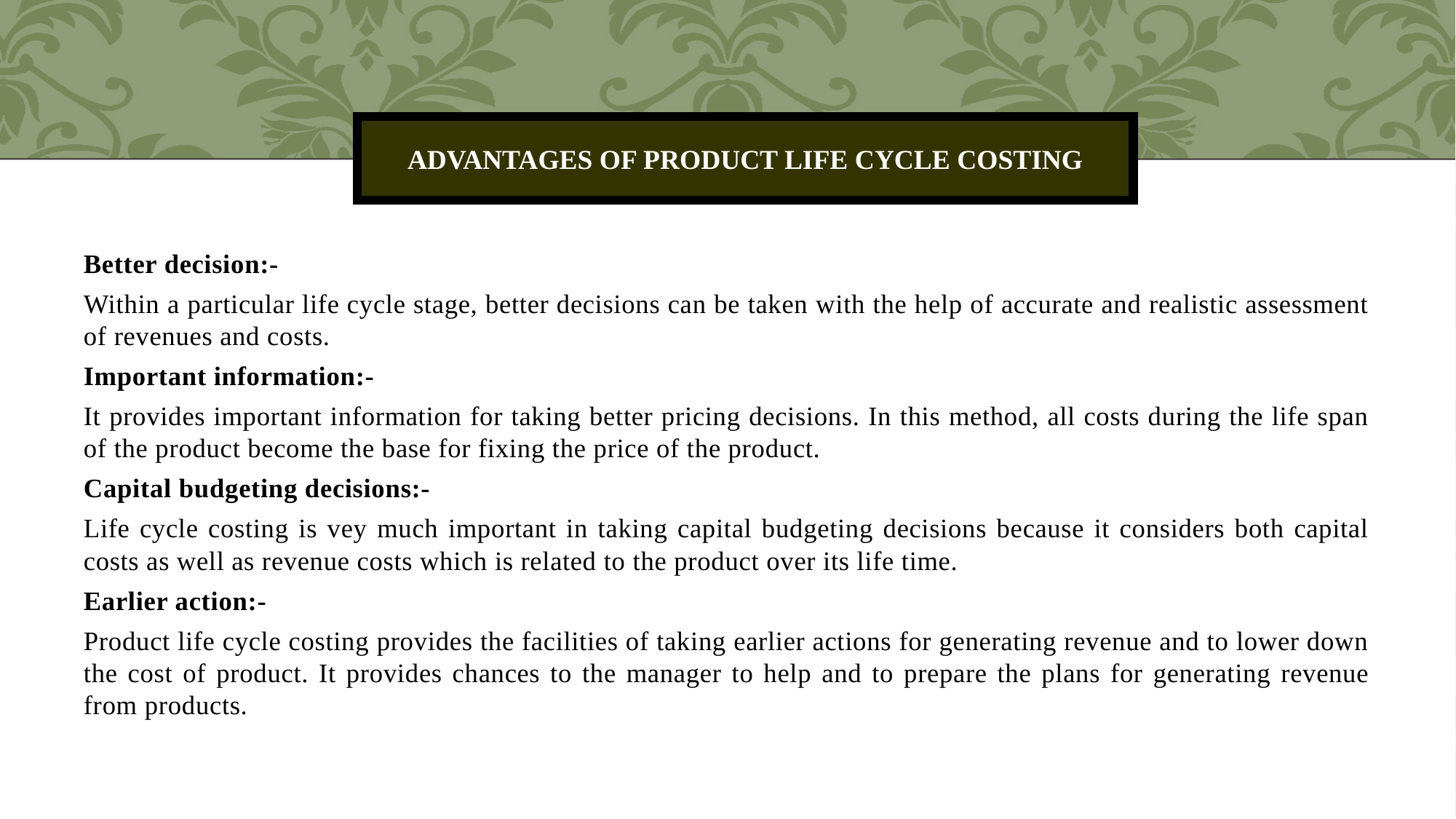

# Advantages of Product Life Cycle Costing
Better decision:-
Within a particular life cycle stage, better decisions can be taken with the help of accurate and realistic assessment of revenues and costs.
Important information:-
It provides important information for taking better pricing decisions. In this method, all costs during the life span of the product become the base for fixing the price of the product.
Capital budgeting decisions:-
Life cycle costing is vey much important in taking capital budgeting decisions because it considers both capital costs as well as revenue costs which is related to the product over its life time.
Earlier action:-
Product life cycle costing provides the facilities of taking earlier actions for generating revenue and to lower down the cost of product. It provides chances to the manager to help and to prepare the plans for generating revenue from products.